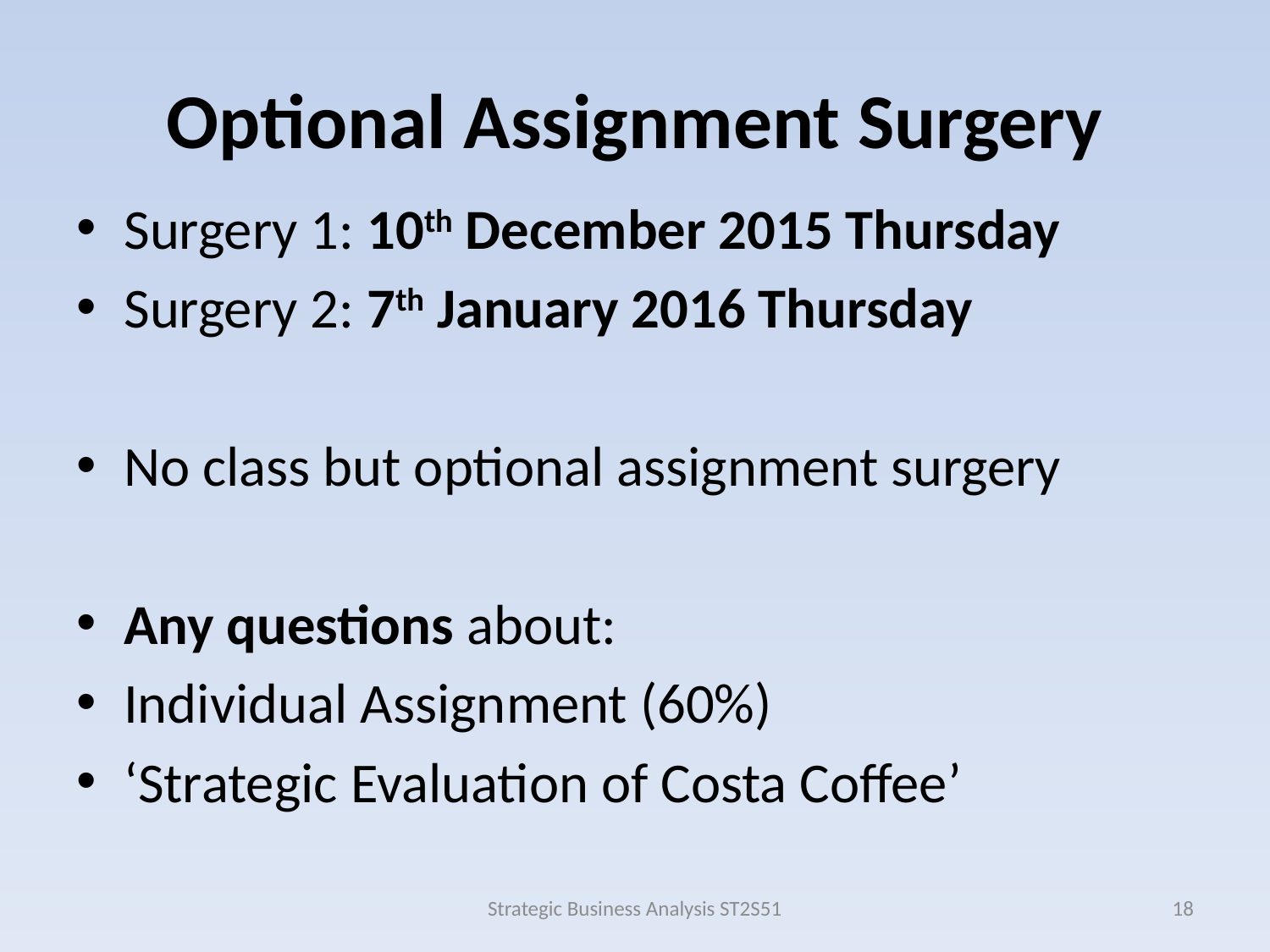

# Optional Assignment Surgery
Surgery 1: 10th December 2015 Thursday
Surgery 2: 7th January 2016 Thursday

No class but optional assignment surgery

Any questions about:
Individual Assignment (60%)
‘Strategic Evaluation of Costa Coffee’
Strategic Business Analysis ST2S51
18